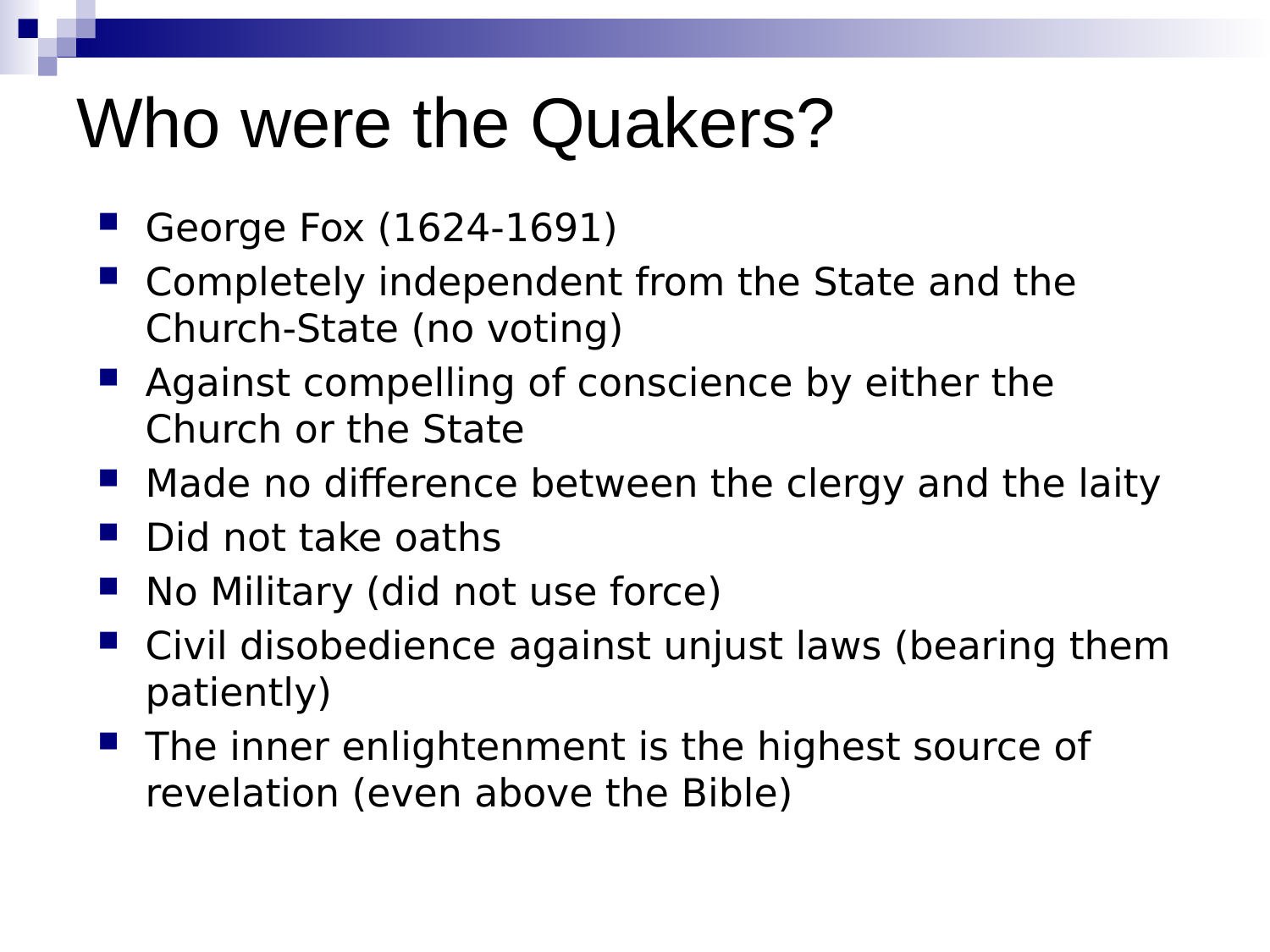

# Who were the Quakers?
George Fox (1624-1691)
Completely independent from the State and the Church-State (no voting)
Against compelling of conscience by either the Church or the State
Made no difference between the clergy and the laity
Did not take oaths
No Military (did not use force)
Civil disobedience against unjust laws (bearing them patiently)
The inner enlightenment is the highest source of revelation (even above the Bible)